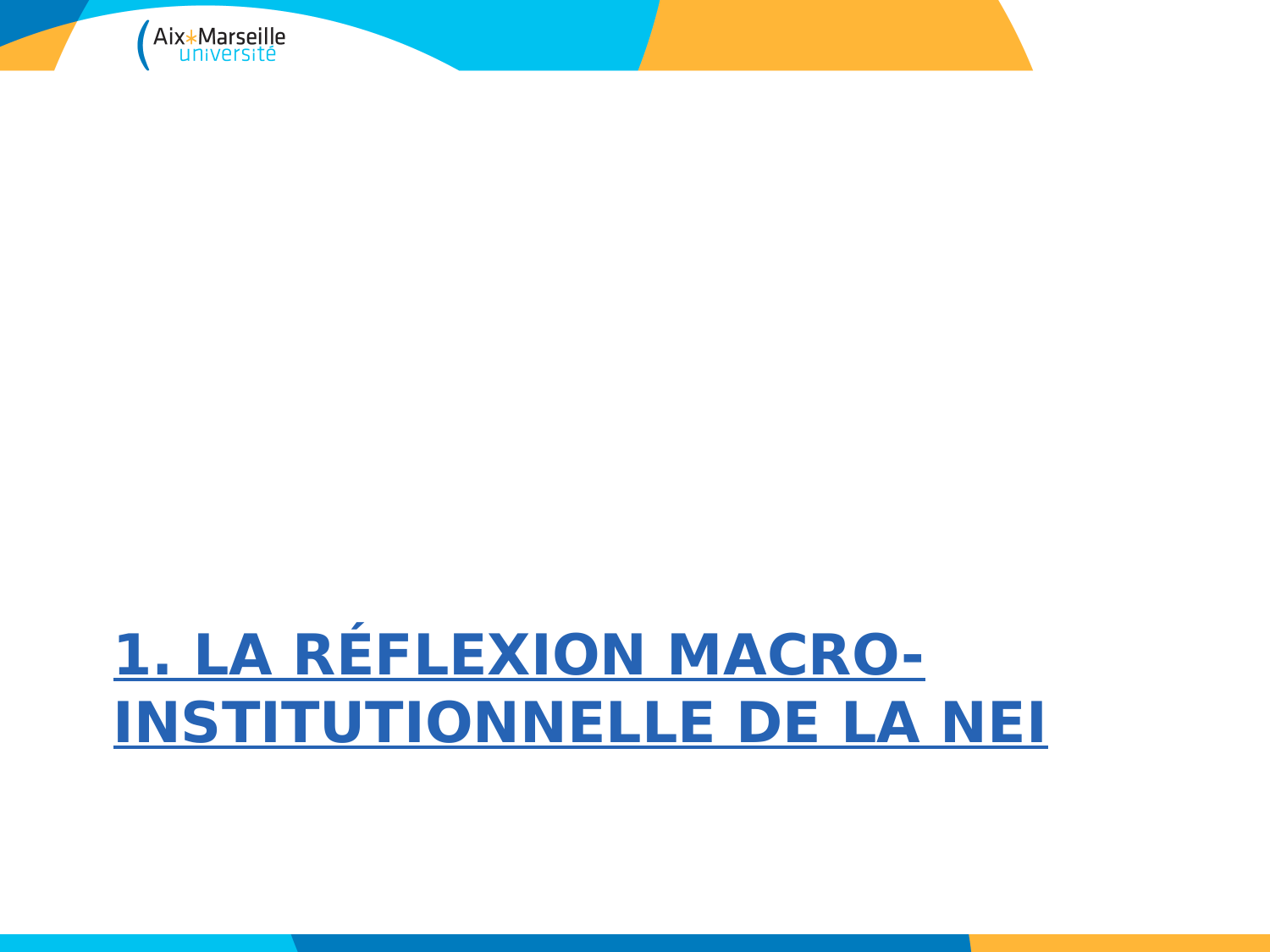

# 1. La réflexion macro-institutionnelle de la NEI